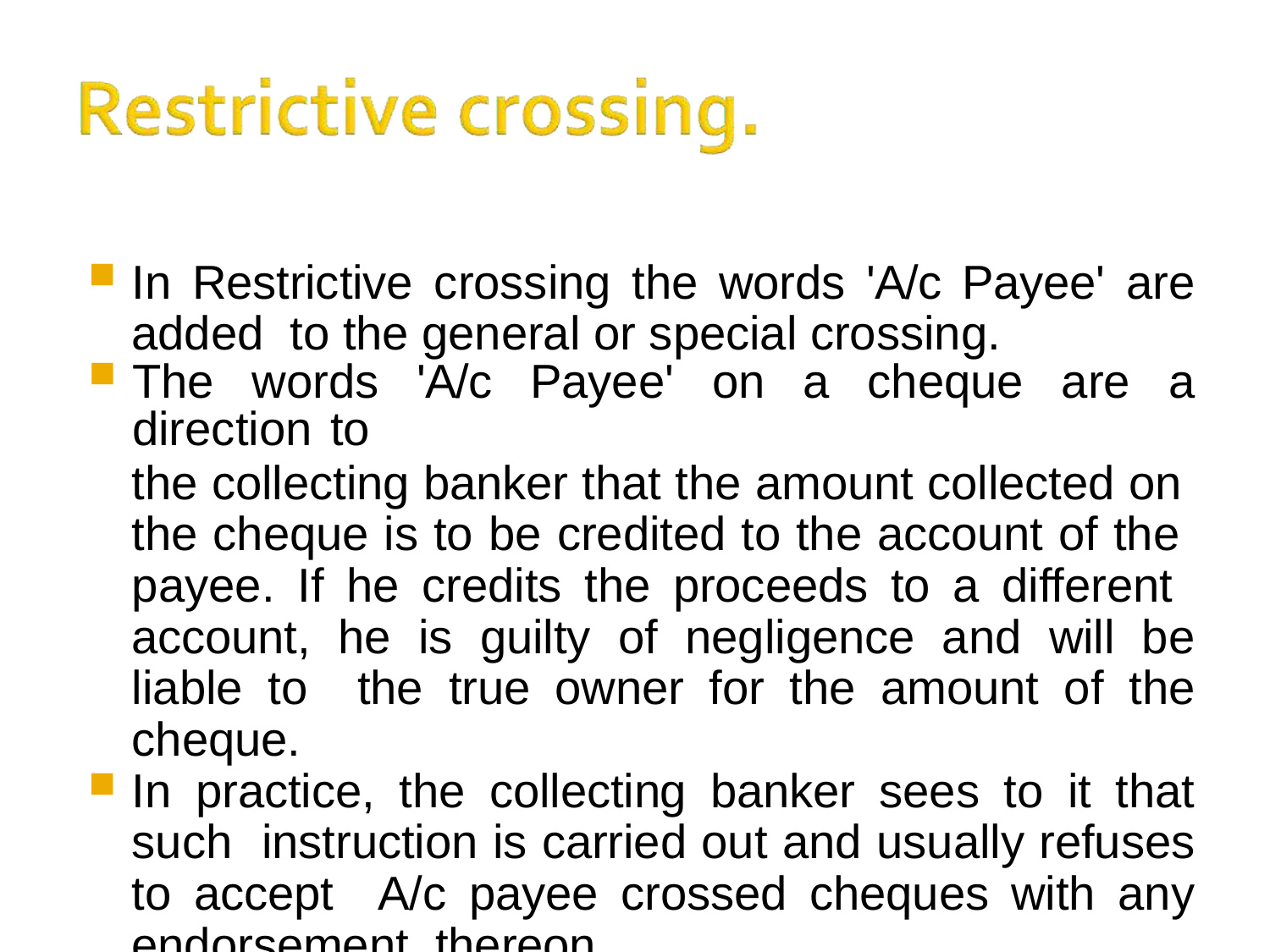

In Restrictive crossing the words 'A/c Payee' are added  to the general or special crossing.
The words 'A/c Payee' on a cheque are a direction to
the collecting banker that the amount collected on  the cheque is to be credited to the account of the  payee. If he credits the proceeds to a different  account, he is guilty of negligence and will be liable to  the true owner for the amount of the cheque.
In practice, the collecting banker sees to it that such  instruction is carried out and usually refuses to accept  A/c payee crossed cheques with any endorsement  thereon.